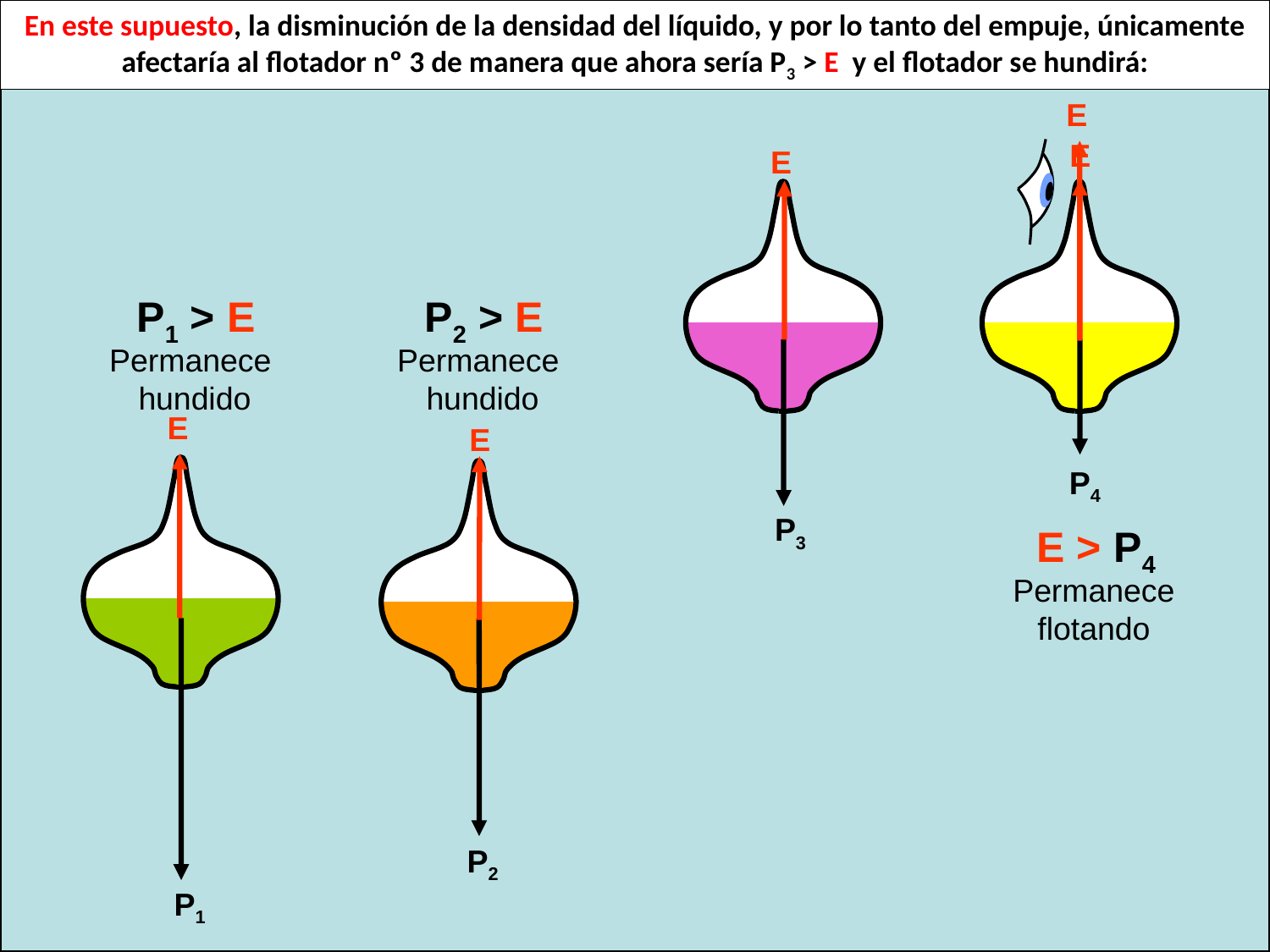

En este supuesto, la disminución de la densidad del líquido, y por lo tanto del empuje, únicamente afectaría al flotador nº 3 de manera que ahora sería P3 > E  y el flotador se hundirá:
E

E

E

P3

P1 > E
Permanece  hundido
P2 > E
Permanece  hundido

E

P1
E

P2
P4
E > P4
Permanece flotando